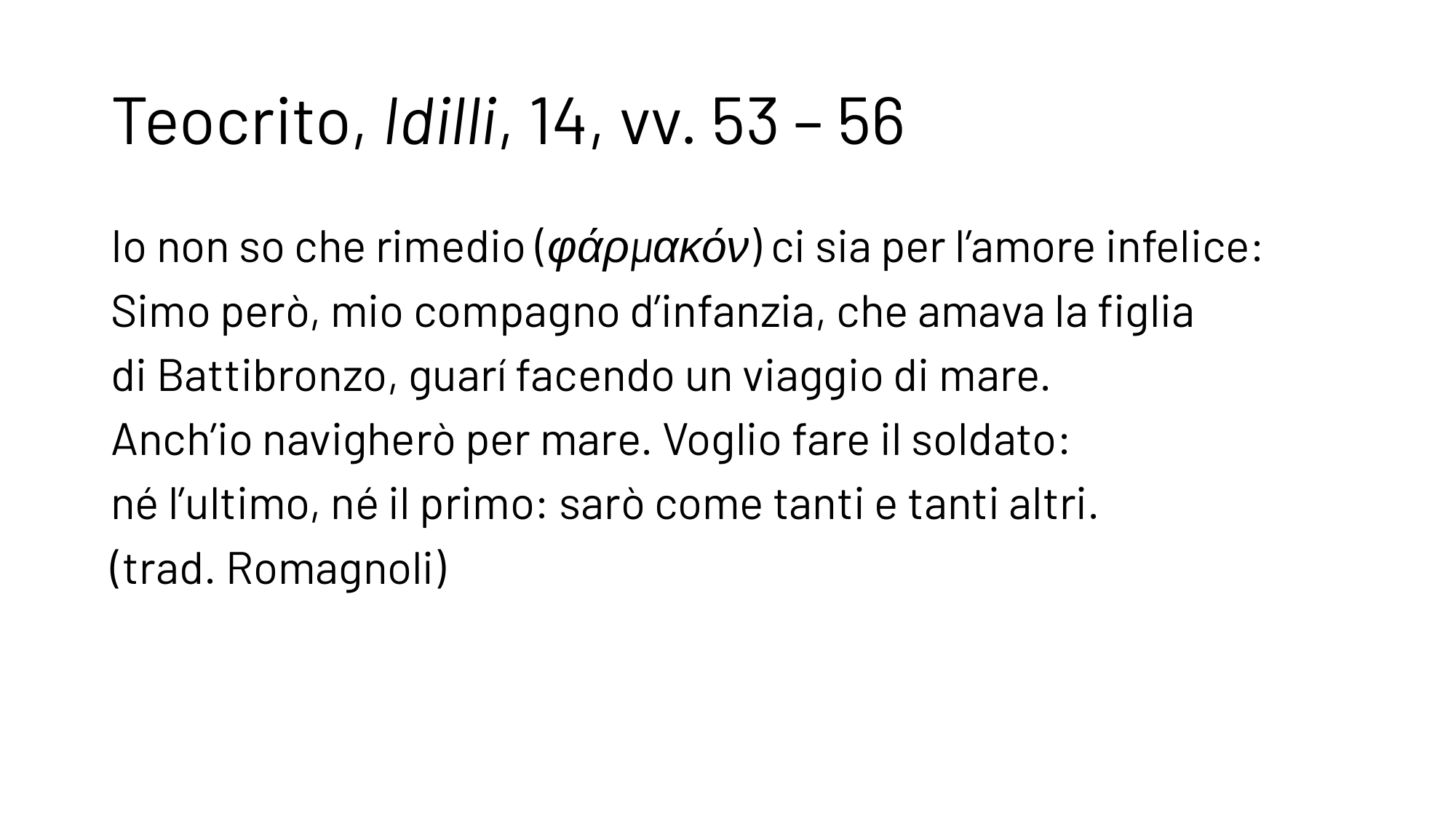

# Teocrito, Idilli, 14, vv. 53 – 56
Io non so che rimedio (φάρμακόν) ci sia per l’amore infelice:
Simo però, mio compagno d’infanzia, che amava la figlia
di Battibronzo, guarí facendo un viaggio di mare.
Anch’io navigherò per mare. Voglio fare il soldato:
né l’ultimo, né il primo: sarò come tanti e tanti altri.
(trad. Romagnoli)